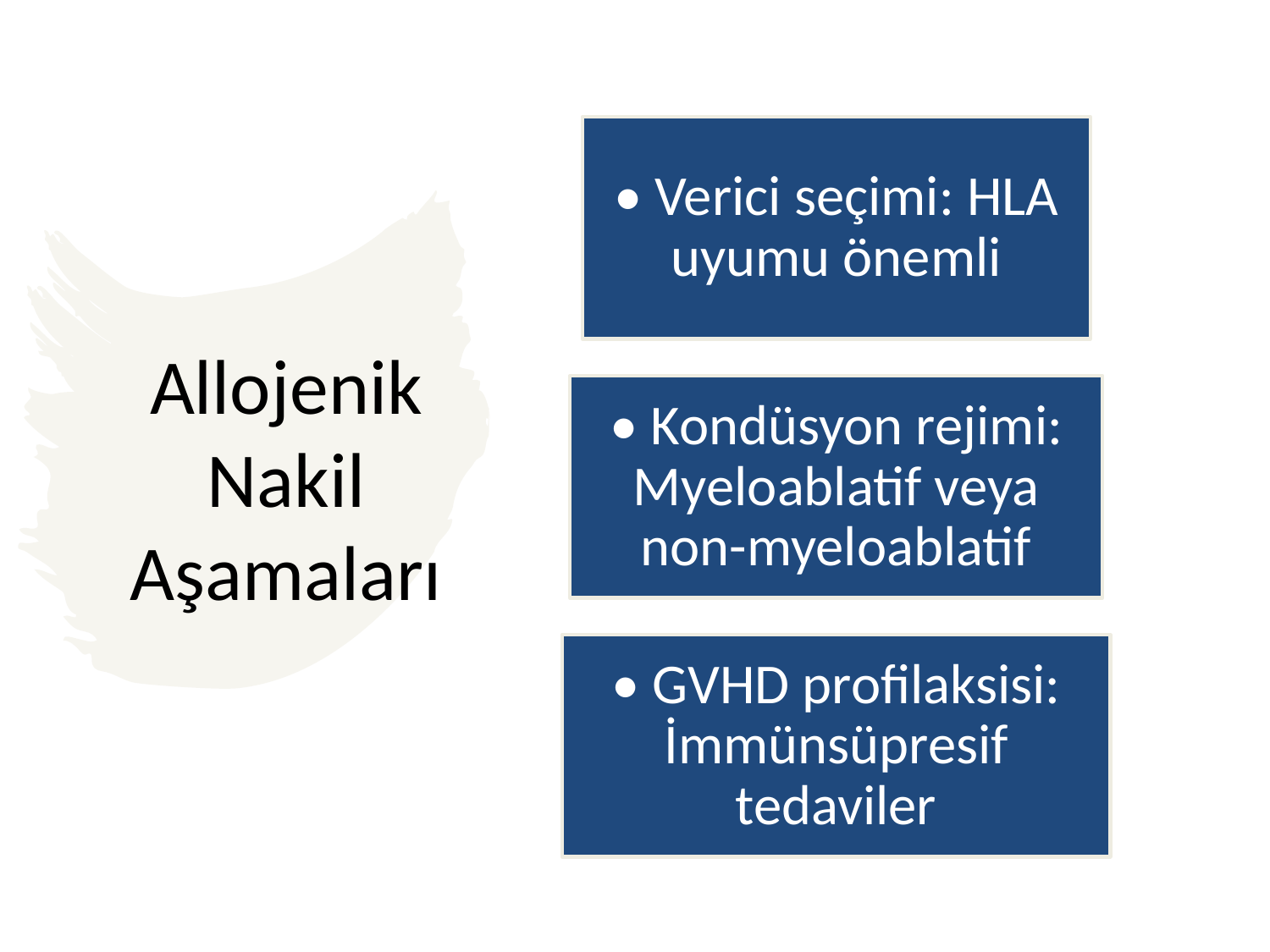

# Allojenik Nakil Aşamaları
• Verici seçimi: HLA uyumu önemli
• Kondüsyon rejimi: Myeloablatif veya non-myeloablatif
• GVHD profilaksisi: İmmünsüpresif tedaviler